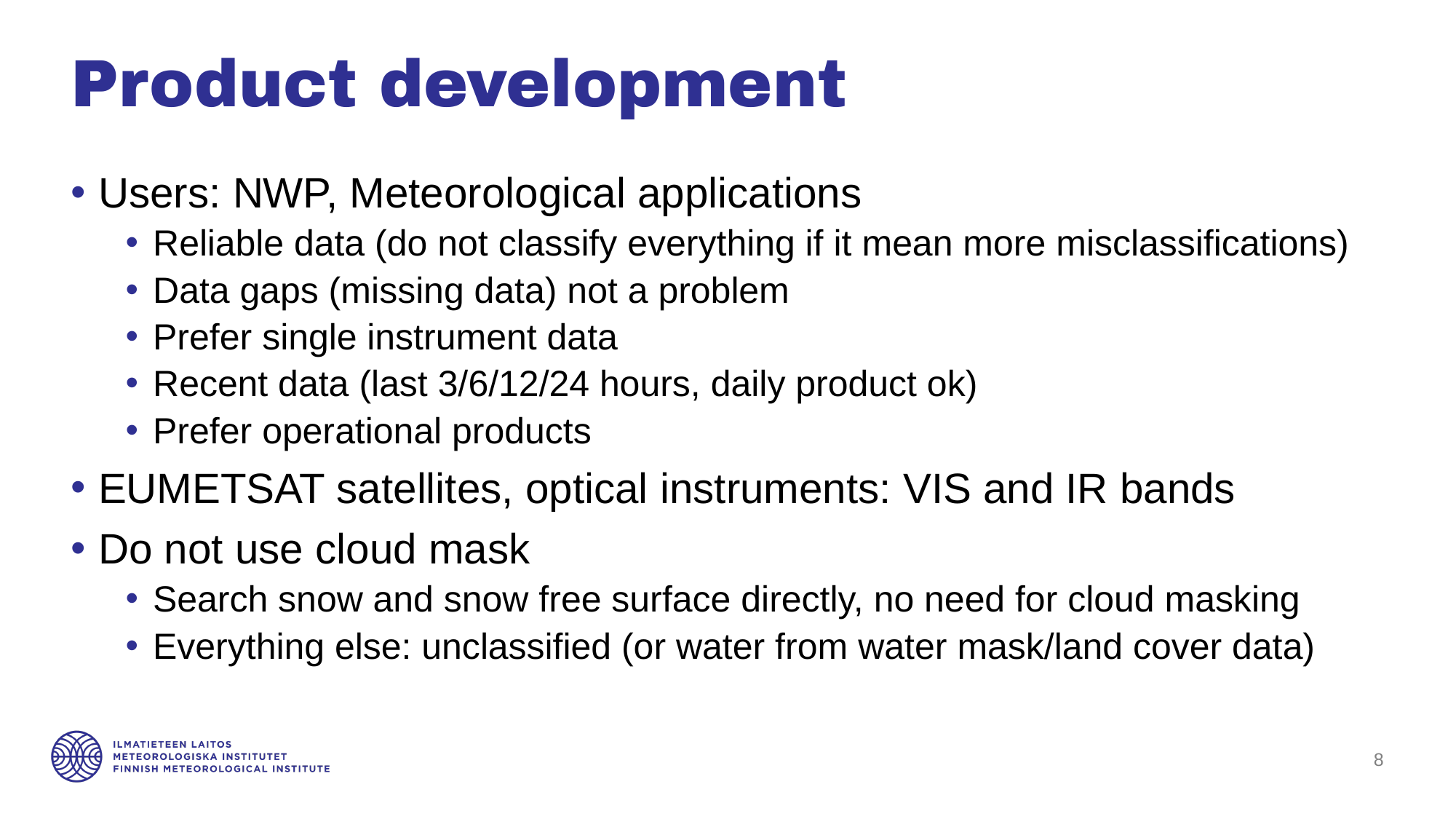

# Product development
Users: NWP, Meteorological applications
Reliable data (do not classify everything if it mean more misclassifications)
Data gaps (missing data) not a problem
Prefer single instrument data
Recent data (last 3/6/12/24 hours, daily product ok)
Prefer operational products
EUMETSAT satellites, optical instruments: VIS and IR bands
Do not use cloud mask
Search snow and snow free surface directly, no need for cloud masking
Everything else: unclassified (or water from water mask/land cover data)
8